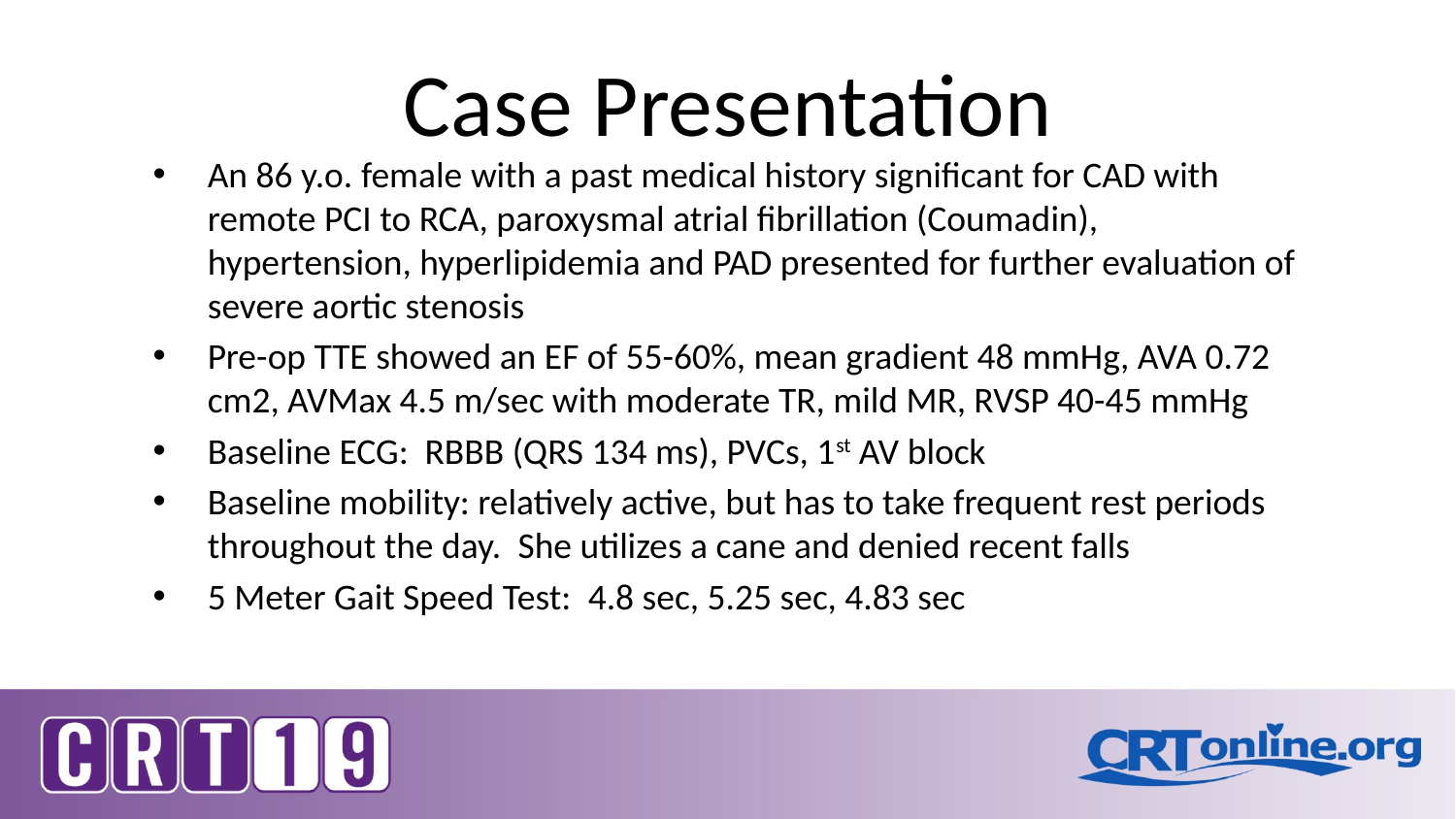

# Case Presentation
An 86 y.o. female with a past medical history significant for CAD with remote PCI to RCA, paroxysmal atrial fibrillation (Coumadin), hypertension, hyperlipidemia and PAD presented for further evaluation of severe aortic stenosis
Pre-op TTE showed an EF of 55-60%, mean gradient 48 mmHg, AVA 0.72 cm2, AVMax 4.5 m/sec with moderate TR, mild MR, RVSP 40-45 mmHg
Baseline ECG:  RBBB (QRS 134 ms), PVCs, 1st AV block
Baseline mobility: relatively active, but has to take frequent rest periods throughout the day.  She utilizes a cane and denied recent falls
5 Meter Gait Speed Test:  4.8 sec, 5.25 sec, 4.83 sec